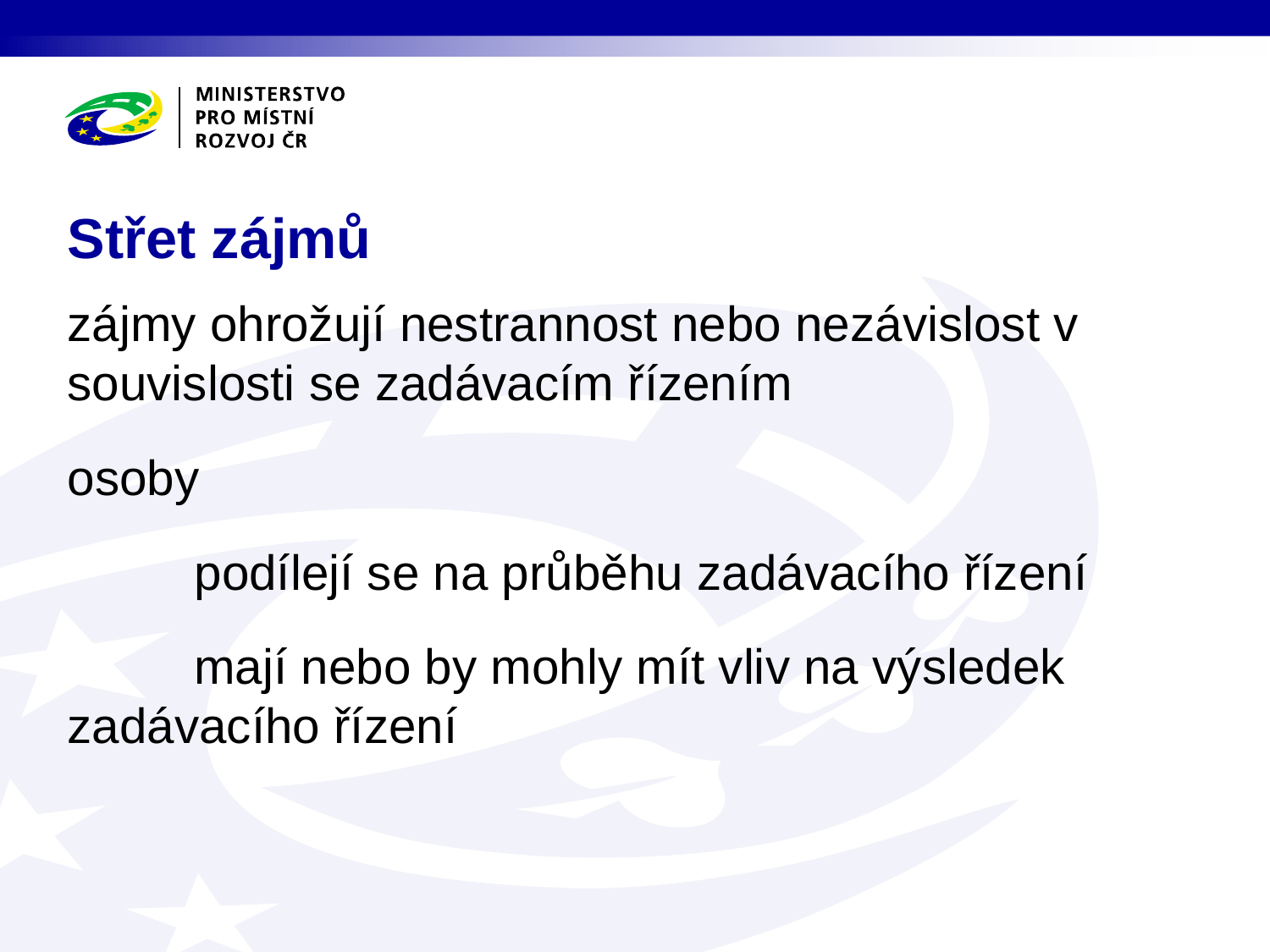

# Střet zájmů
zájmy ohrožují nestrannost nebo nezávislost v souvislosti se zadávacím řízením
osoby
	podílejí se na průběhu zadávacího řízení
	mají nebo by mohly mít vliv na výsledek 	zadávacího řízení